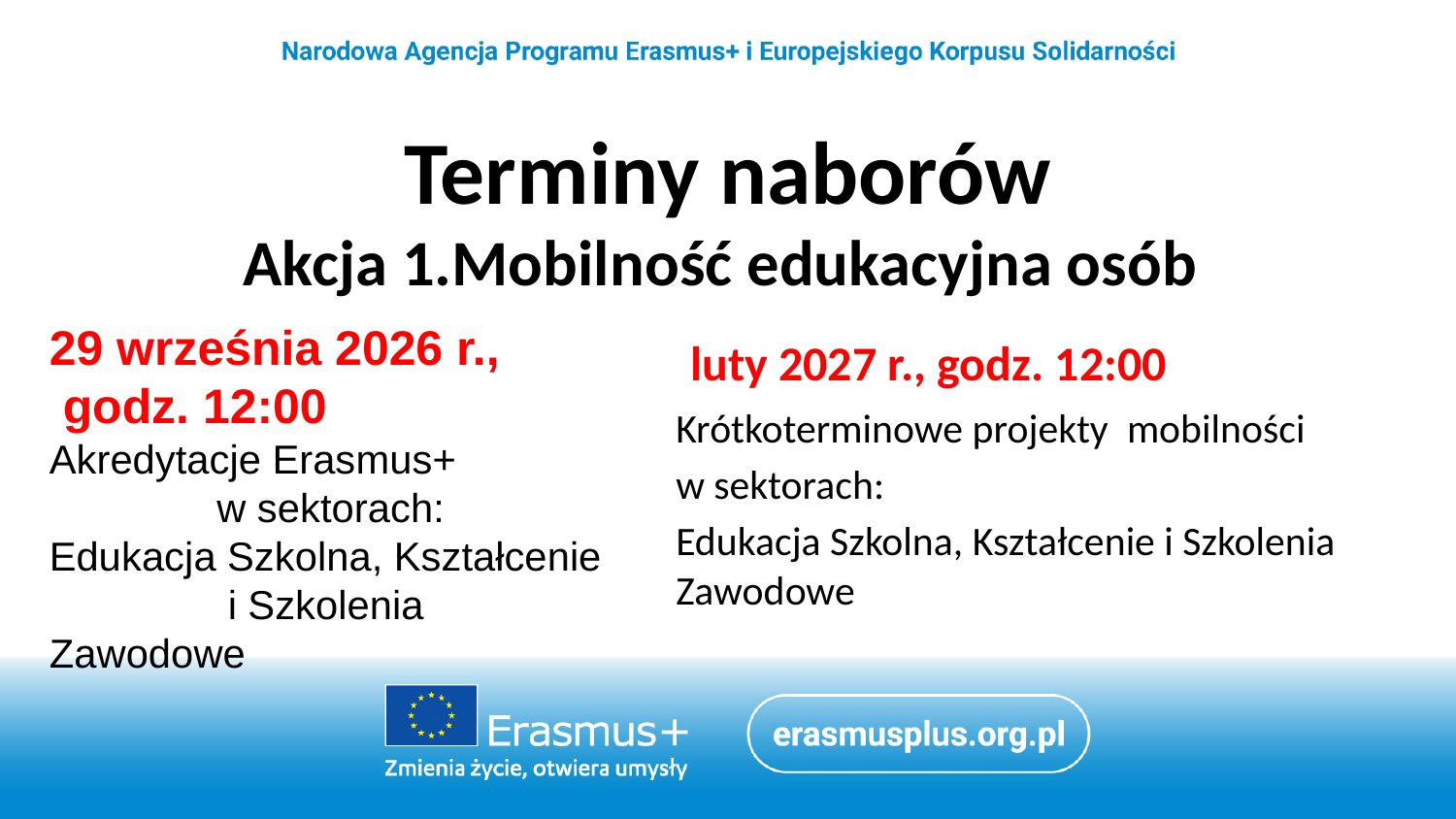

# Terminy naborów Akcja 1.Mobilność edukacyjna osób
29 września 2026 r.,           godz. 12:00
Akredytacje Erasmus+                               w sektorach:
Edukacja Szkolna, Kształcenie                   i Szkolenia Zawodowe
 luty 2027 r., godz. 12:00
Krótkoterminowe projekty  mobilności
w sektorach:
Edukacja Szkolna, Kształcenie i Szkolenia Zawodowe